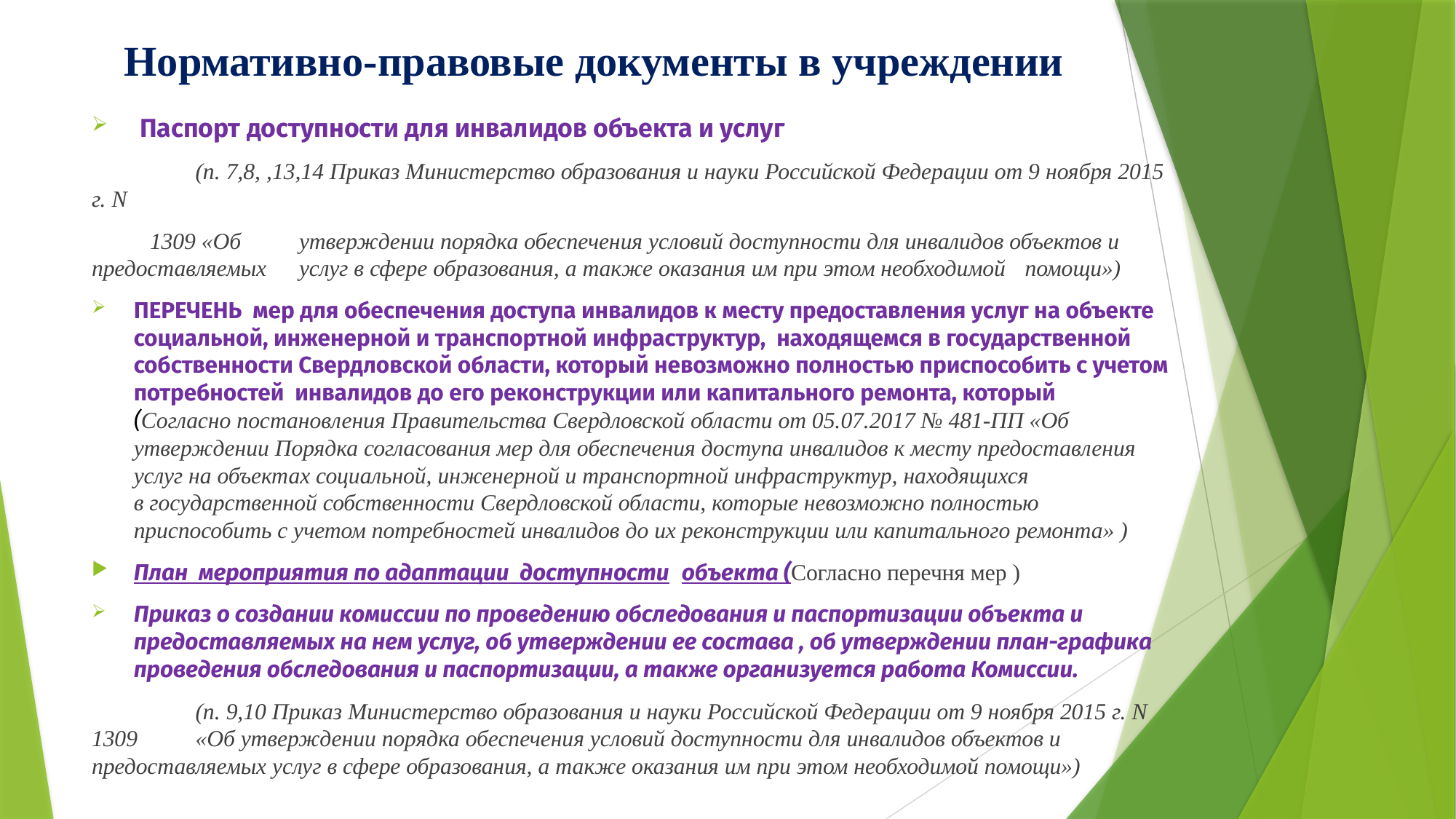

# Нормативно-правовые документы в учреждении
 Паспорт доступности для инвалидов объекта и услуг
	(п. 7,8, ,13,14 Приказ Министерство образования и науки Российской Федерации от 9 ноября 2015 г. N
          1309 «Об 	утверждении порядка обеспечения условий доступности для инвалидов объектов и 	предоставляемых 	услуг в сфере образования, а также оказания им при этом необходимой 	помощи»)
ПЕРЕЧЕНЬ  мер для обеспечения доступа инвалидов к месту предоставления услуг на объекте социальной, инженерной и транспортной инфраструктур,  находящемся в государственной собственности Свердловской области, который невозможно полностью приспособить с учетом потребностей  инвалидов до его реконструкции или капитального ремонта, который
(Согласно постановления Правительства Свердловской области от 05.07.2017 № 481-ПП «Об утверждении Порядка согласования мер для обеспечения доступа инвалидов к месту предоставления услуг на объектах социальной, инженерной и транспортной инфраструктур, находящихся в государственной собственности Свердловской области, которые невозможно полностью приспособить с учетом потребностей инвалидов до их реконструкции или капитального ремонта» )
План  мероприятия по адаптации  доступности  объекта (Согласно перечня мер )
Приказ о создании комиссии по проведению обследования и паспортизации объекта и предоставляемых на нем услуг, об утверждении ее состава , об утверждении план-графика проведения обследования и паспортизации, а также организуется работа Комиссии.
	(п. 9,10 Приказ Министерство образования и науки Российской Федерации от 9 ноября 2015 г. N 1309  	«Об утверждении порядка обеспечения условий доступности для инвалидов объектов и 	предоставляемых услуг в сфере образования, а также оказания им при этом необходимой помощи»)